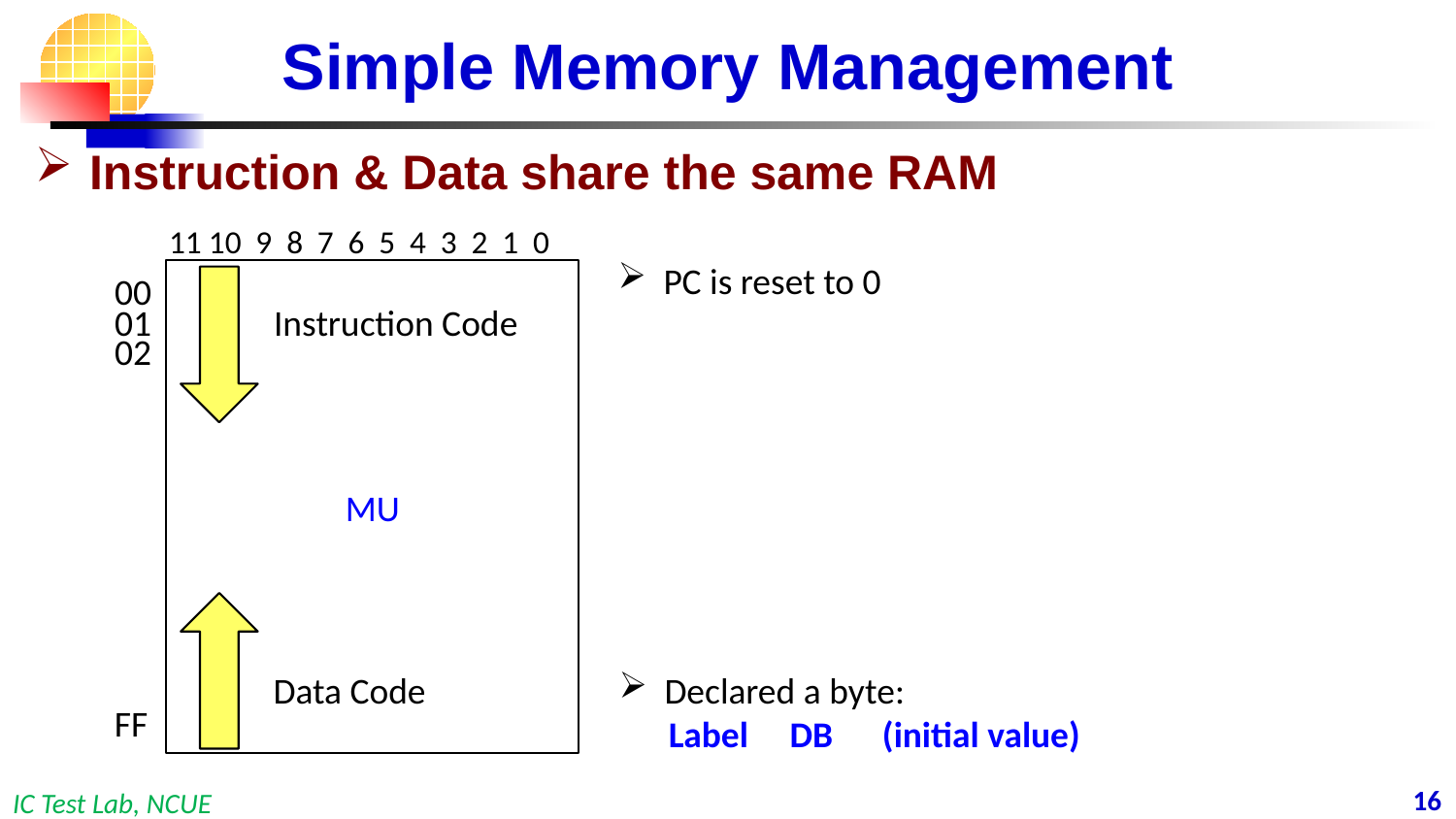

# Simple Memory Management
Instruction & Data share the same RAM
11 10  9  8  7  6  5  4  3  2  1  0
PC is reset to 0
MU
00

01
Instruction Code
02

Data Code
Declared a byte:
      Label     DB      (initial value)
FF
16
IC Test Lab, NCUE